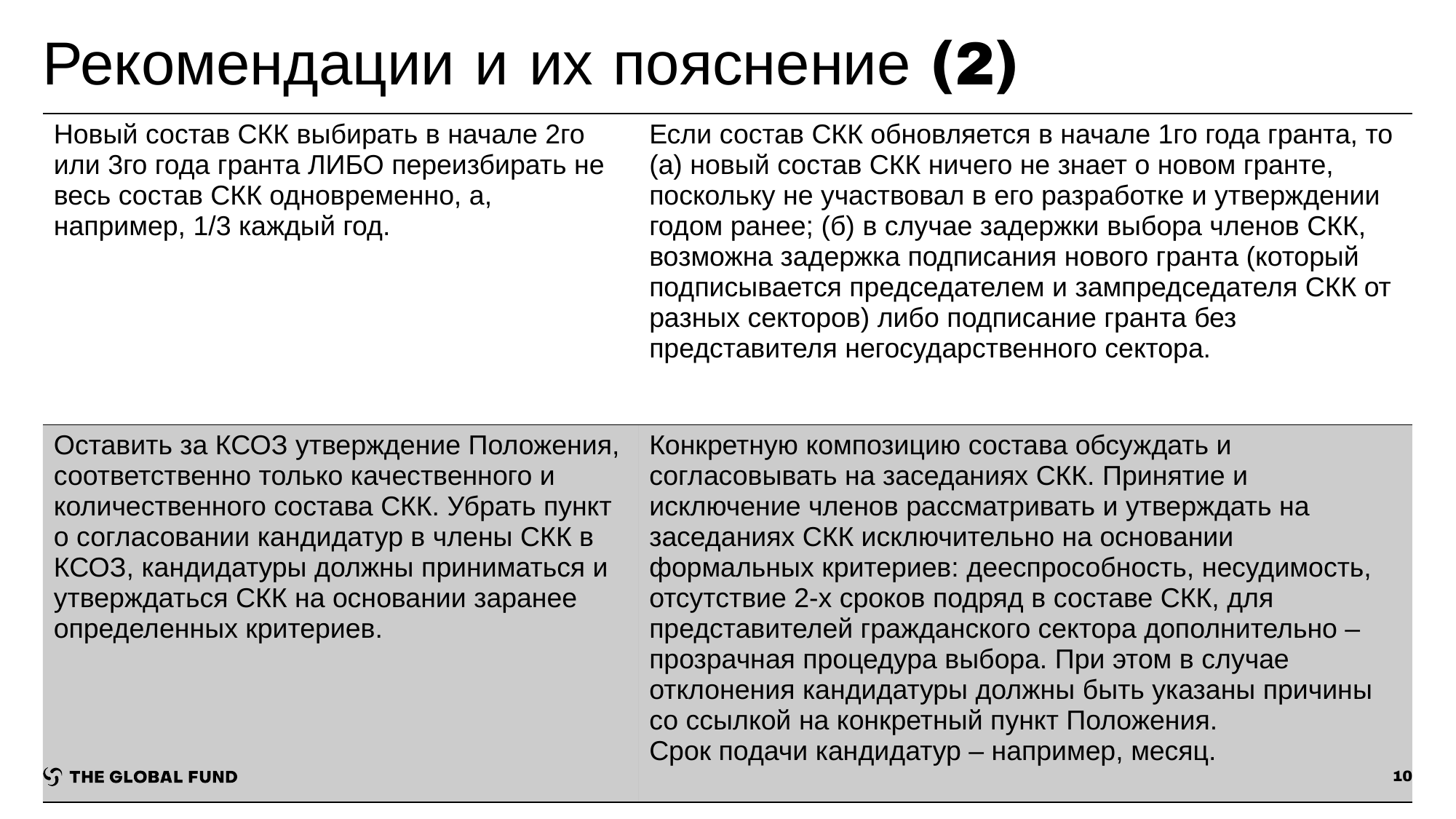

# Рекомендации и их пояснение (2)
| Новый состав СКК выбирать в начале 2го или 3го года гранта ЛИБО переизбирать не весь состав СКК одновременно, а, например, 1/3 каждый год. | Если состав СКК обновляется в начале 1го года гранта, то (а) новый состав СКК ничего не знает о новом гранте, поскольку не участвовал в его разработке и утверждении годом ранее; (б) в случае задержки выбора членов СКК, возможна задержка подписания нового гранта (который подписывается председателем и зампредседателя СКК от разных секторов) либо подписание гранта без представителя негосударственного сектора. |
| --- | --- |
| Оставить за КСОЗ утверждение Положения, соответственно только качественного и количественного состава СКК. Убрать пункт о согласовании кандидатур в члены СКК в КСОЗ, кандидатуры должны приниматься и утверждаться СКК на основании заранее определенных критериев. | Конкретную композицию состава обсуждать и согласовывать на заседаниях СКК. Принятие и исключение членов рассматривать и утверждать на заседаниях СКК исключительно на основании формальных критериев: дееспрособность, несудимость, отсутствие 2-х сроков подряд в составе СКК, для представителей гражданского сектора дополнительно – прозрачная процедура выбора. При этом в случае отклонения кандидатуры должны быть указаны причины со ссылкой на конкретный пункт Положения. Срок подачи кандидатур – например, месяц. |
10